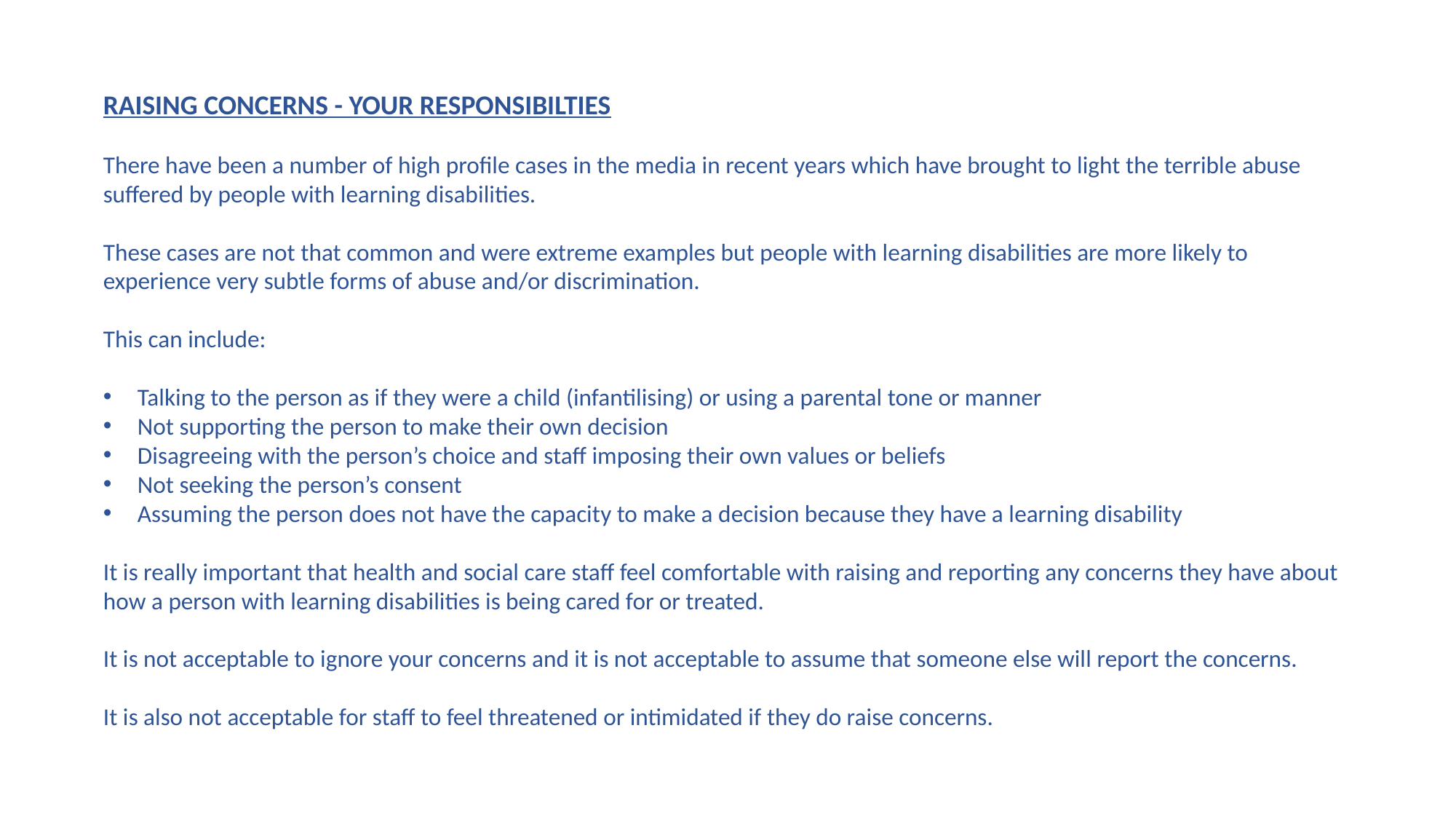

RAISING CONCERNS - YOUR RESPONSIBILTIES

There have been a number of high profile cases in the media in recent years which have brought to light the terrible abuse suffered by people with learning disabilities.

These cases are not that common and were extreme examples but people with learning disabilities are more likely to experience very subtle forms of abuse and/or discrimination.

This can include:

Talking to the person as if they were a child (infantilising) or using a parental tone or manner
Not supporting the person to make their own decision
Disagreeing with the person’s choice and staff imposing their own values or beliefs
Not seeking the person’s consent
Assuming the person does not have the capacity to make a decision because they have a learning disability

It is really important that health and social care staff feel comfortable with raising and reporting any concerns they have about how a person with learning disabilities is being cared for or treated.

It is not acceptable to ignore your concerns and it is not acceptable to assume that someone else will report the concerns.

It is also not acceptable for staff to feel threatened or intimidated if they do raise concerns.